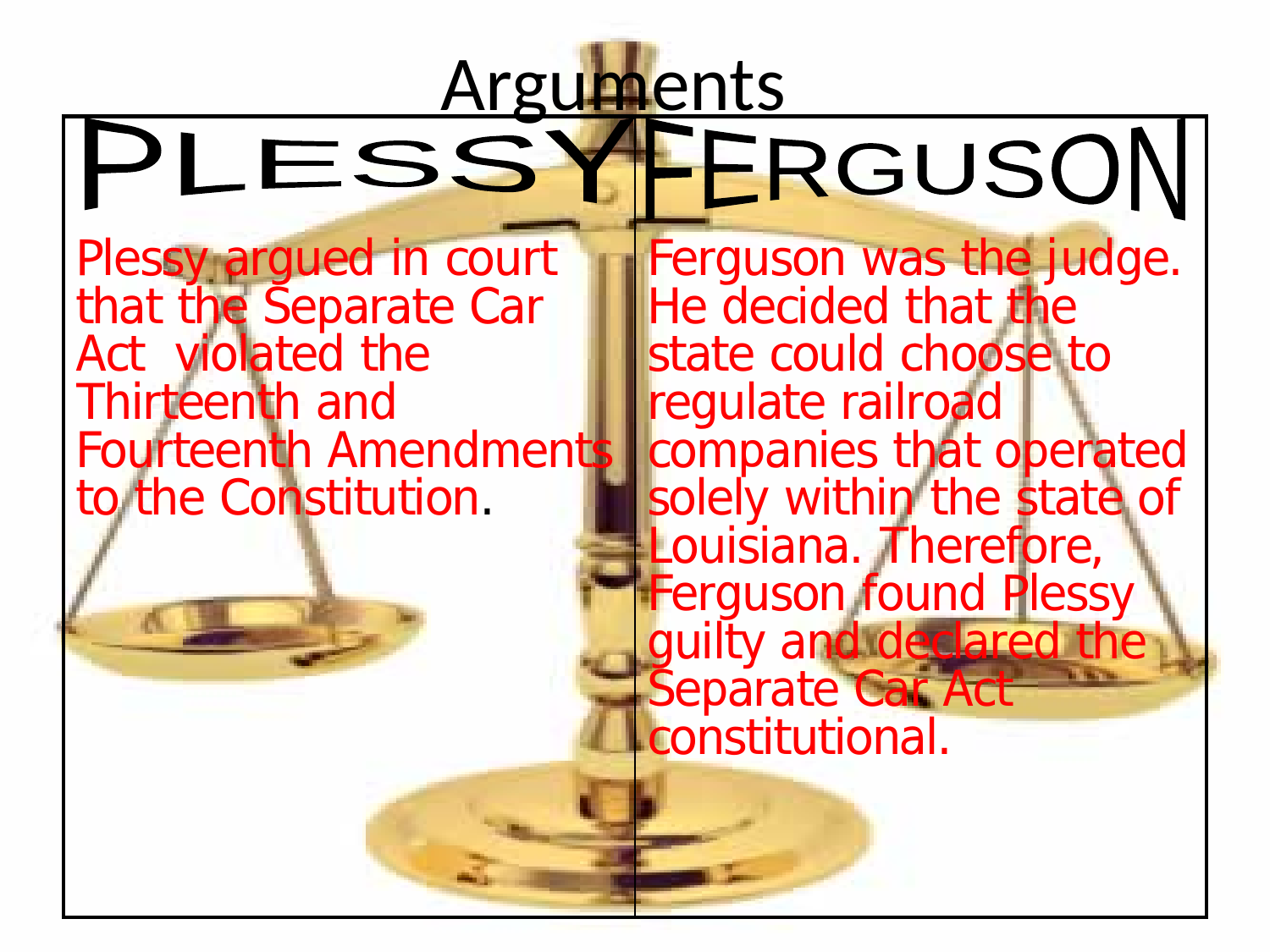

# Arguments
| Plessy argued in court that the Separate Car Act violated the Thirteenth and Fourteenth Amendments to the Constitution. | Ferguson was the judge. He decided that the state could choose to regulate railroad companies that operated solely within the state of Louisiana. Therefore, Ferguson found Plessy guilty and declared the Separate Car Act constitutional. |
| --- | --- |
PLESSY
FERGUSON